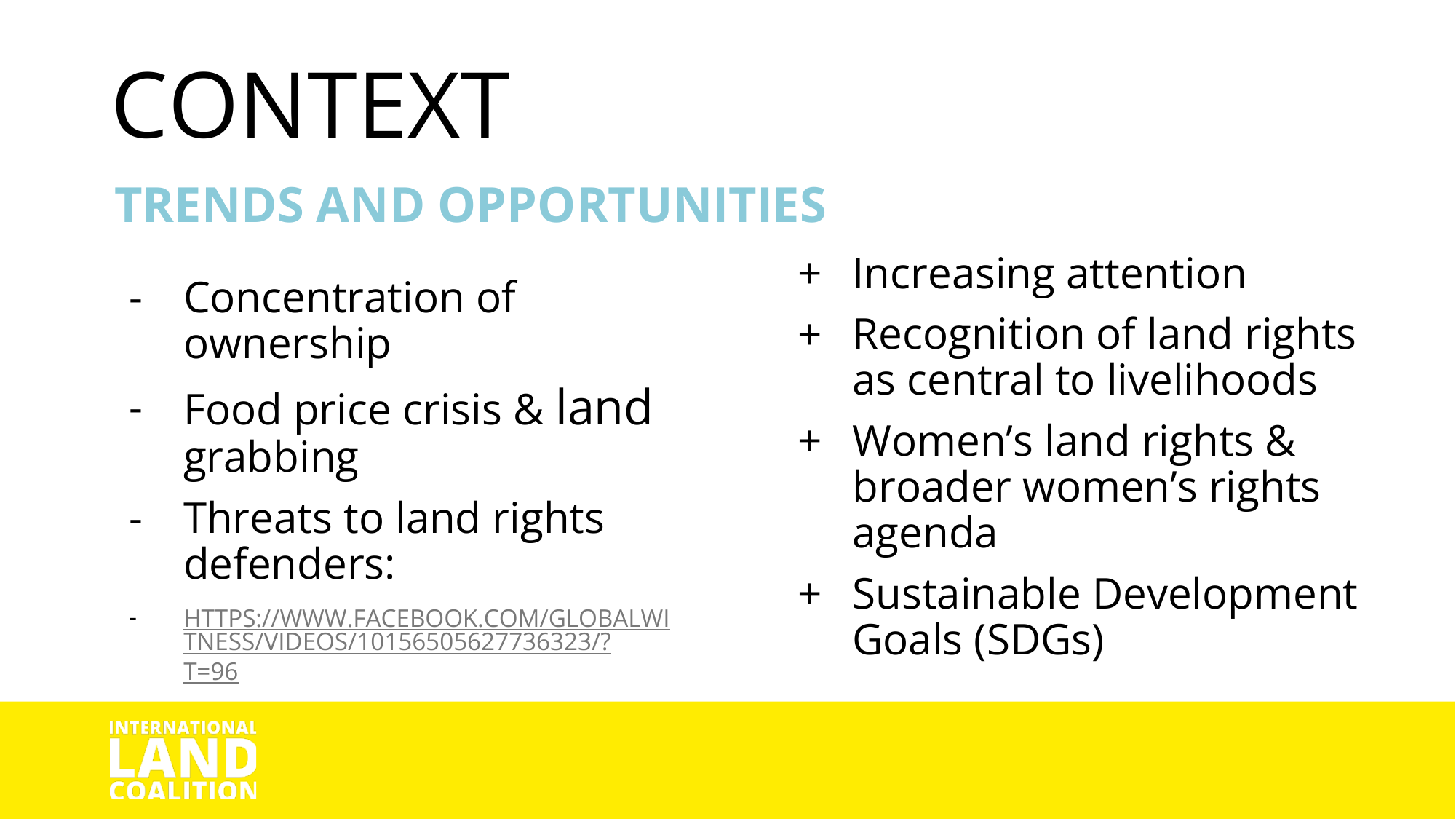

# Context
Trends and opportunities
Increasing attention
Recognition of land rights as central to livelihoods
Women’s land rights & broader women’s rights agenda
Sustainable Development Goals (SDGs)

Concentration of ownership
Food price crisis & land grabbing
Threats to land rights defenders:
https://www.facebook.com/GlobalWitness/videos/10156505627736323/?t=96